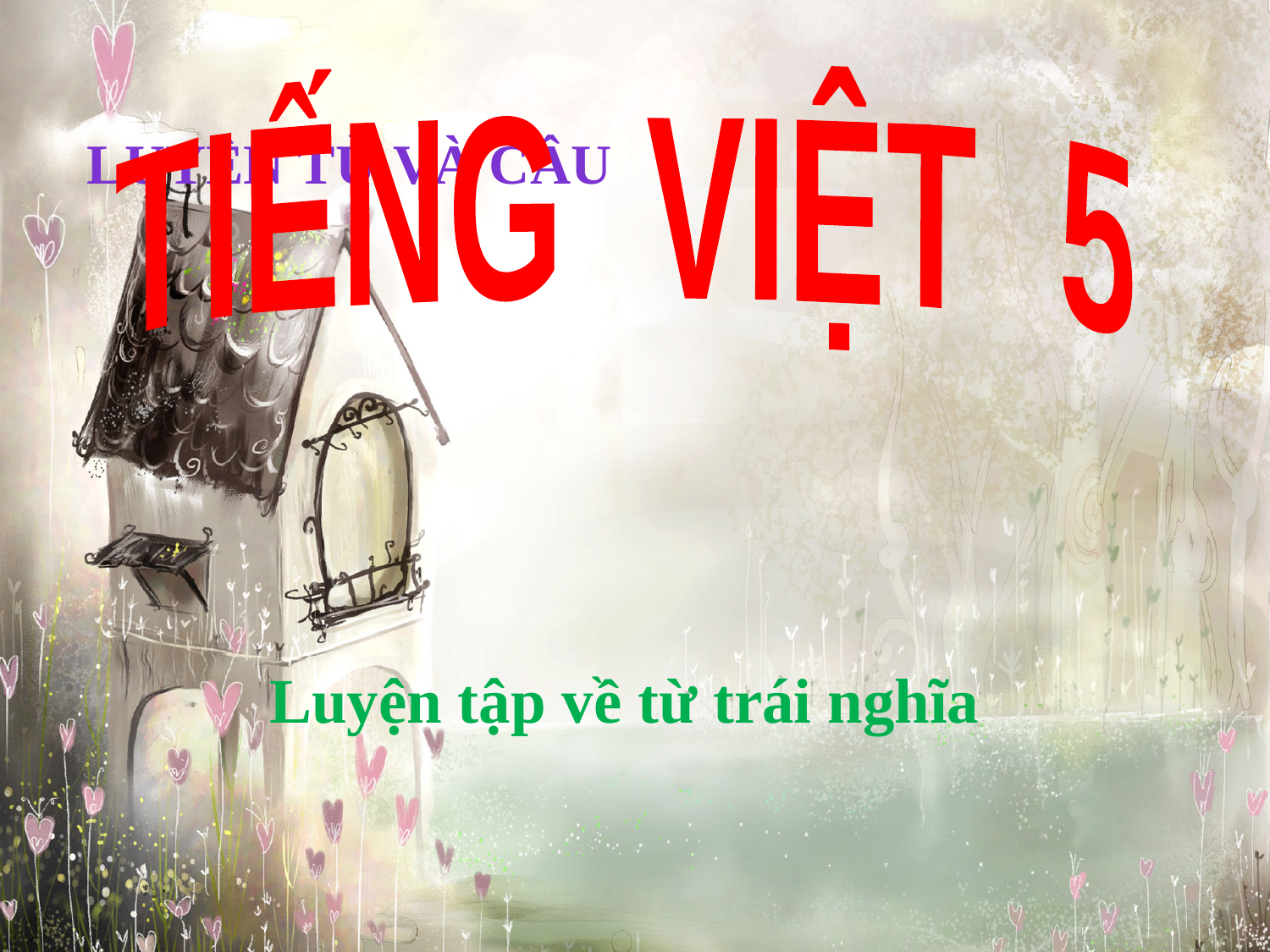

LUYỆN TỪ VÀ CÂU
TIẾNG  VIỆT  5
Luyện tập về từ trái nghĩa